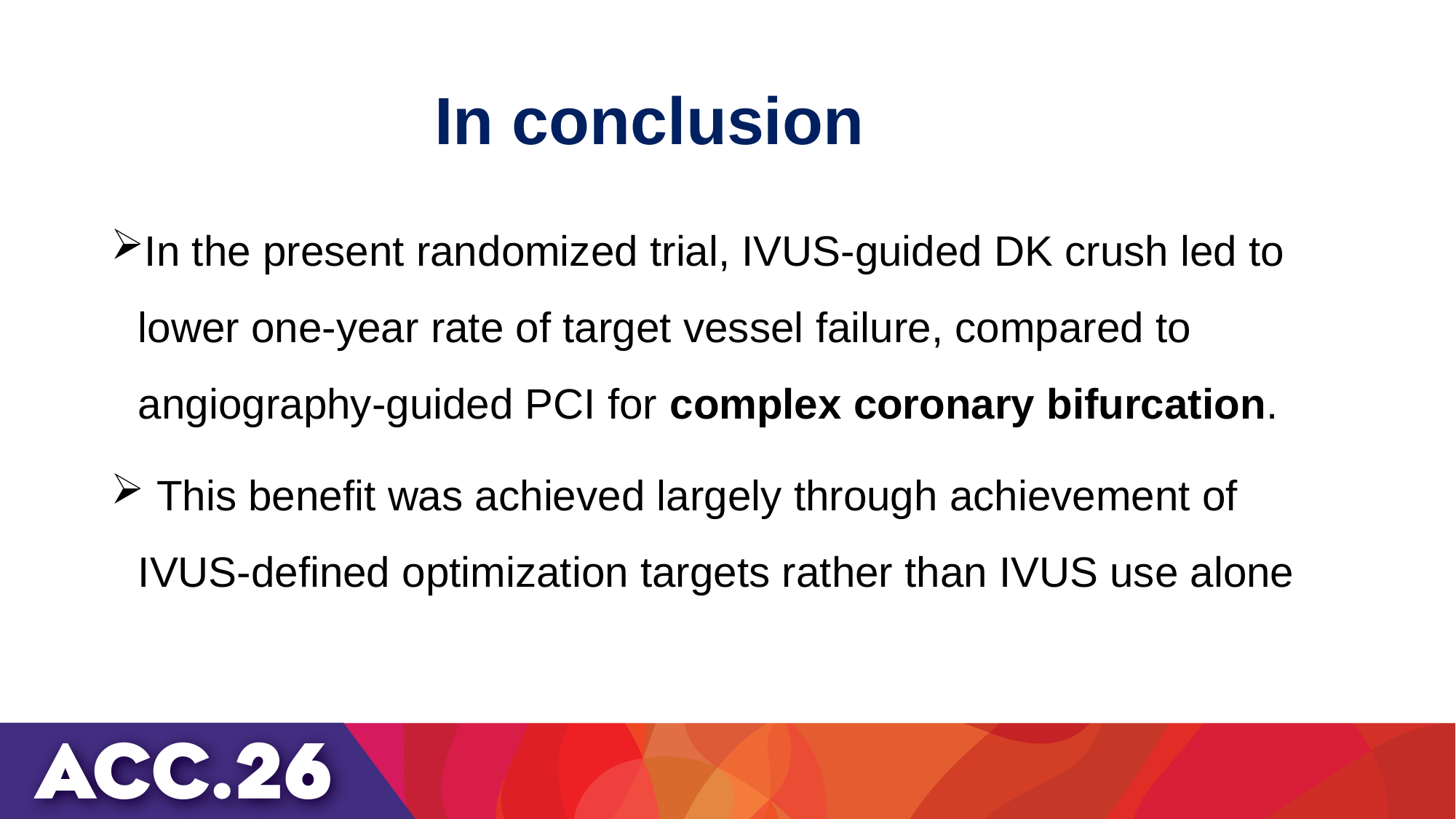

# In conclusion
In the present randomized trial, IVUS-guided DK crush led to lower one-year rate of target vessel failure, compared to angiography-guided PCI for complex coronary bifurcation.
 This benefit was achieved largely through achievement of IVUS-defined optimization targets rather than IVUS use alone